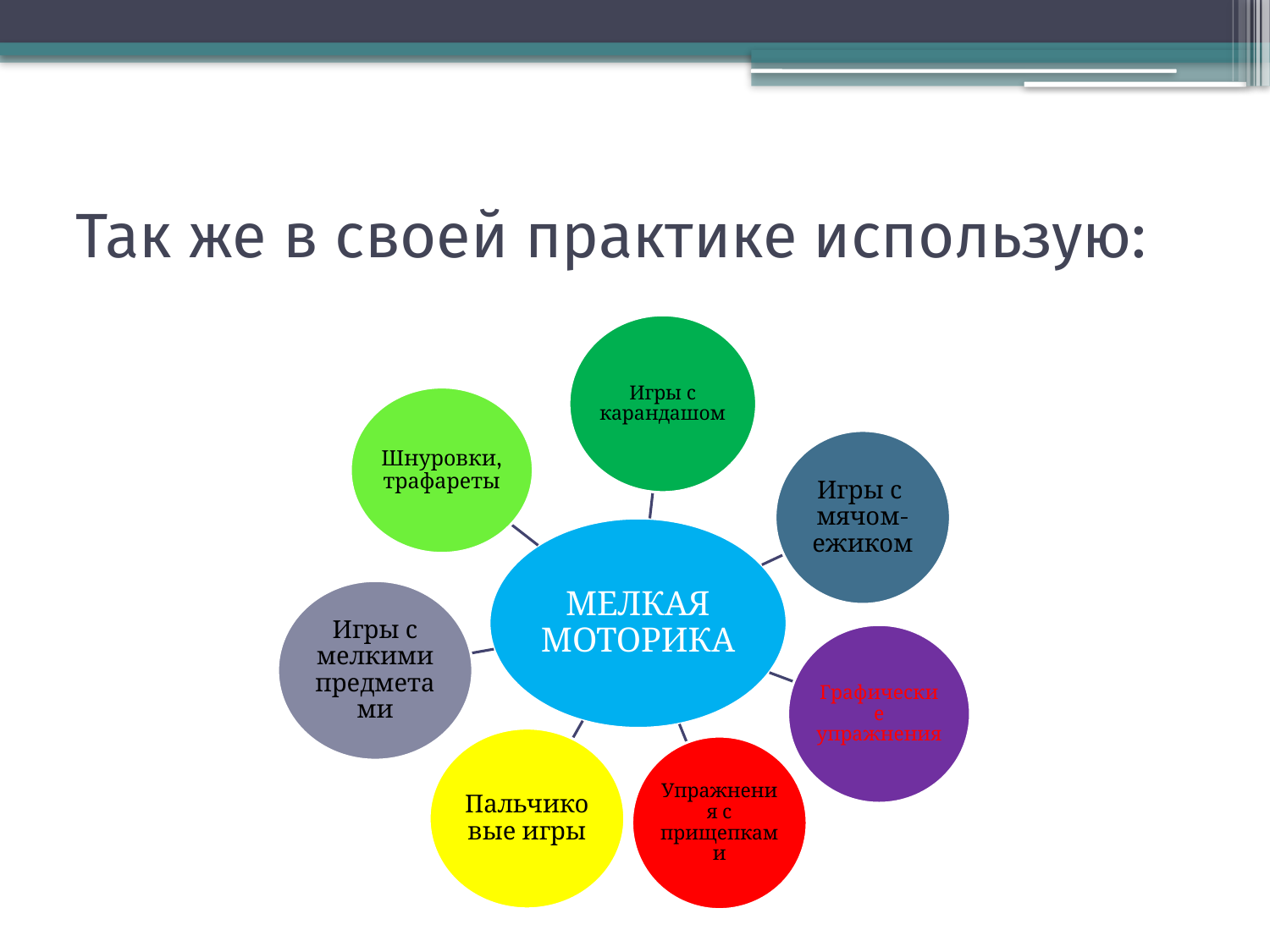

# Так же в своей практике использую:
МЕЛКАЯ МОТОРИКА

Игры с карандашом

Игры с  мячом- ежиком

Графические упражнения

Упражнения с прищепками

Пальчиковые игры

Игры с мелкими предметами

Шнуровки, трафареты